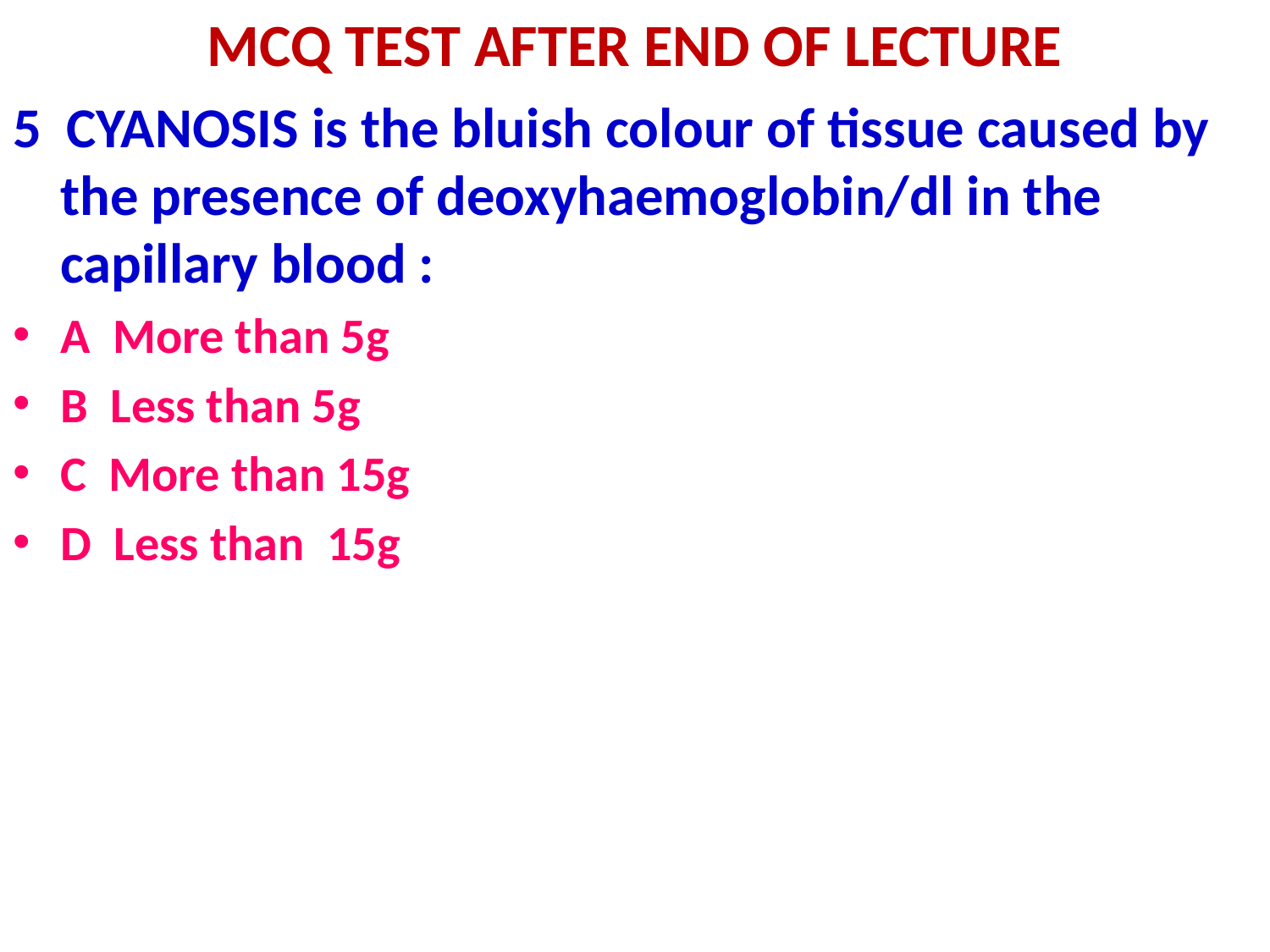

# MCQ TEST AFTER END OF LECTURE
5  CYANOSIS is the bluish colour of tissue caused by the presence of deoxyhaemoglobin/dl in the capillary blood :
A  More than 5g
B  Less than 5g
C  More than 15g
D  Less than  15g